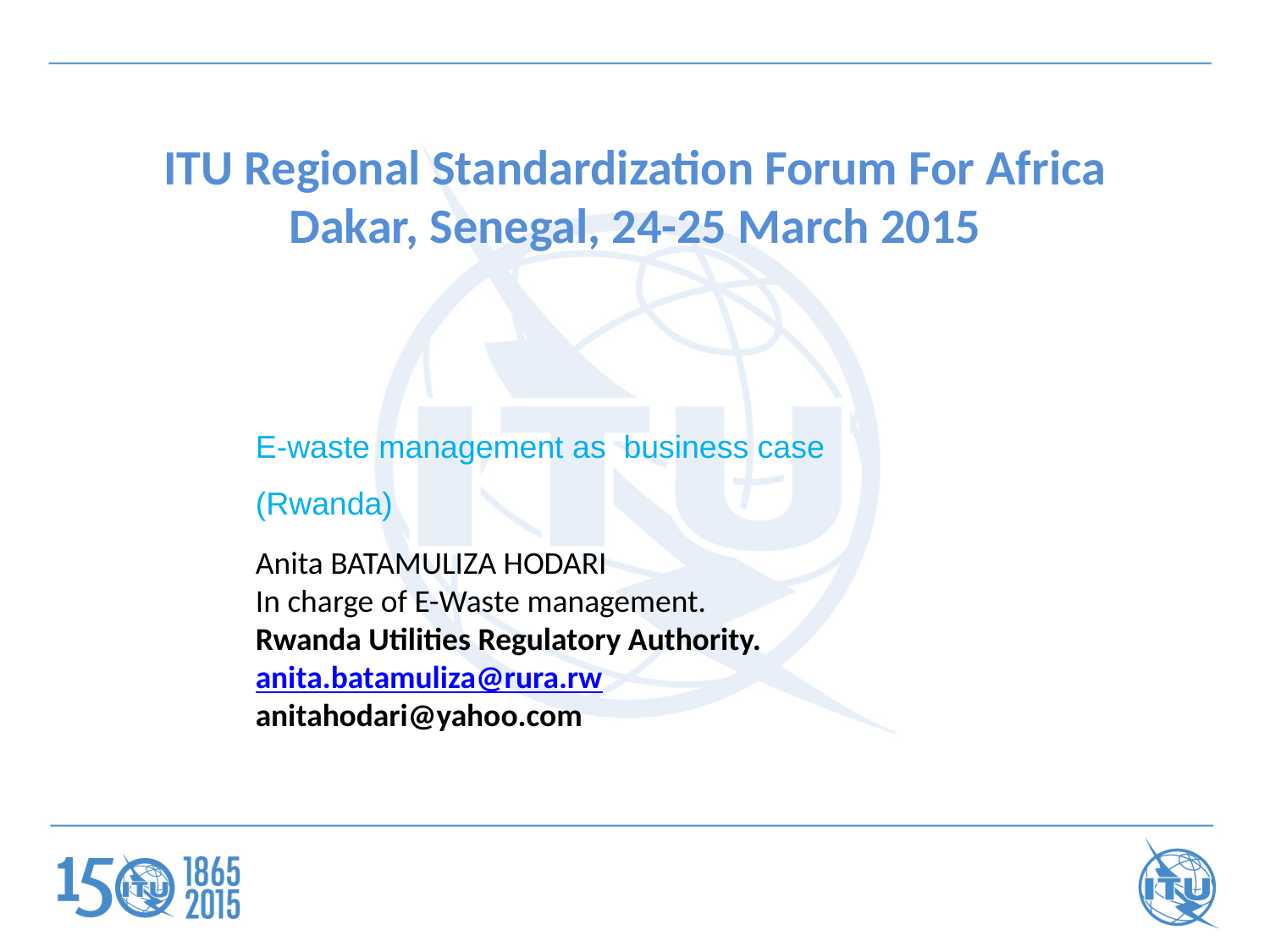

# ITU Regional Standardization Forum For Africa Dakar, Senegal, 24-25 March 2015

E-waste management as  business case (Rwanda)
Anita BATAMULIZA HODARI
In charge of E-Waste management.
Rwanda Utilities Regulatory Authority.
anita.batamuliza@rura.rw
anitahodari@yahoo.com